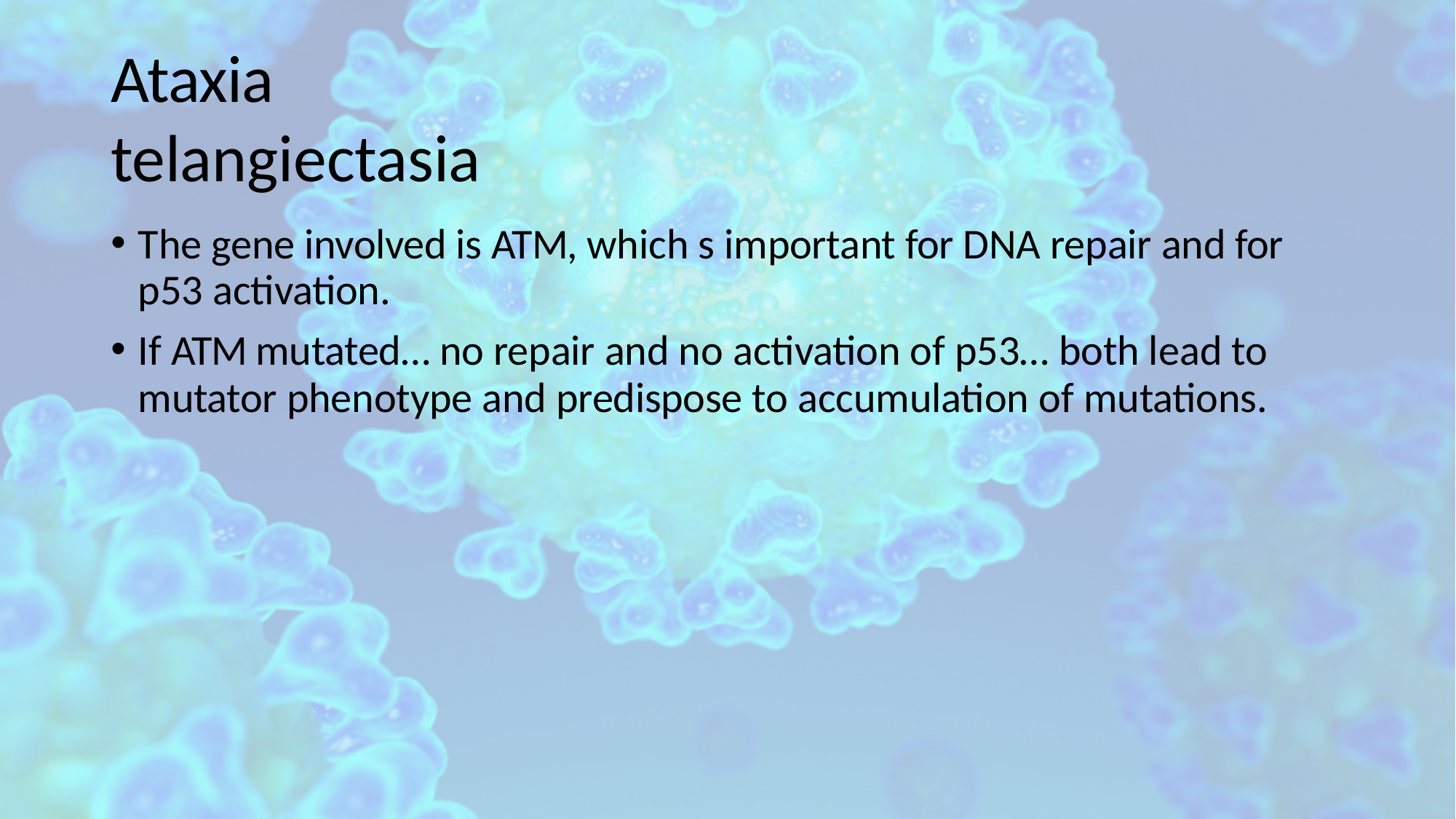

# Ataxia telangiectasia
The gene involved is ATM, which s important for DNA repair and for  p53 activation.
If ATM mutated… no repair and no activation of p53… both lead to  mutator phenotype and predispose to accumulation of mutations.